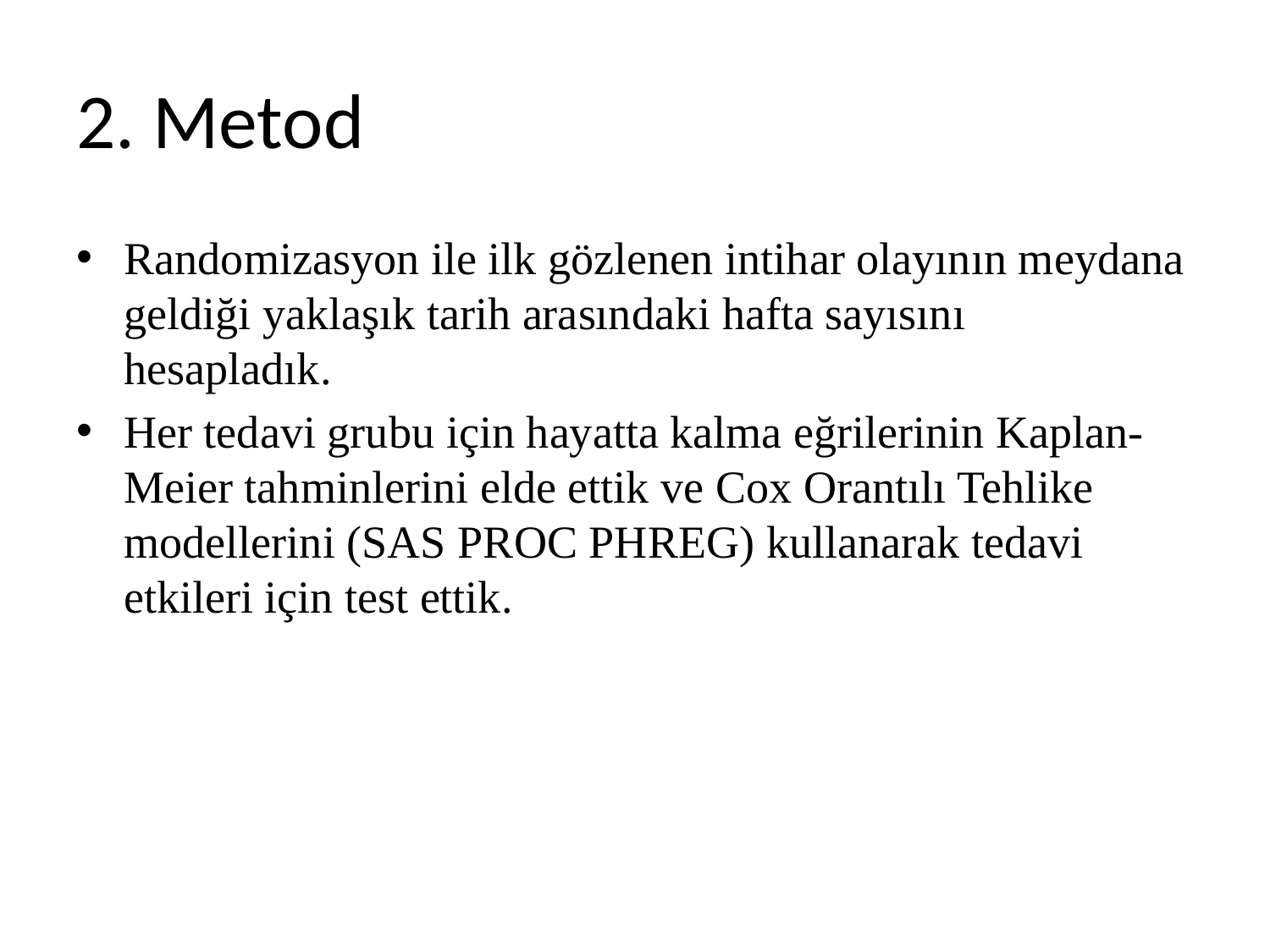

# 2. Metod
Randomizasyon ile ilk gözlenen intihar olayının meydana geldiği yaklaşık tarih arasındaki hafta sayısını hesapladık.
Her tedavi grubu için hayatta kalma eğrilerinin Kaplan-Meier tahminlerini elde ettik ve Cox Orantılı Tehlike modellerini (SAS PROC PHREG) kullanarak tedavi etkileri için test ettik.